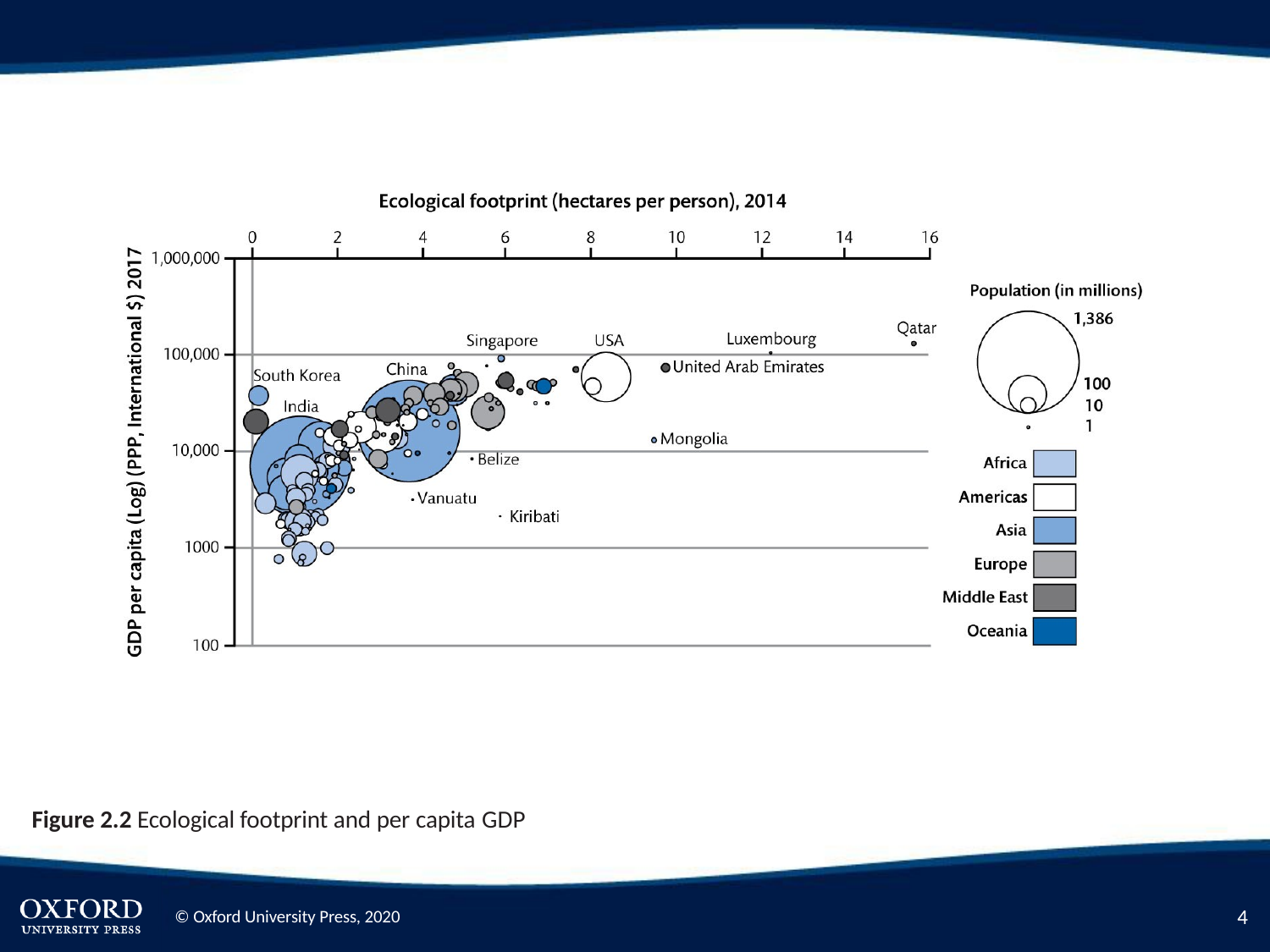

Figure 2.2 Ecological footprint and per capita GDP
4
© Oxford University Press, 2020